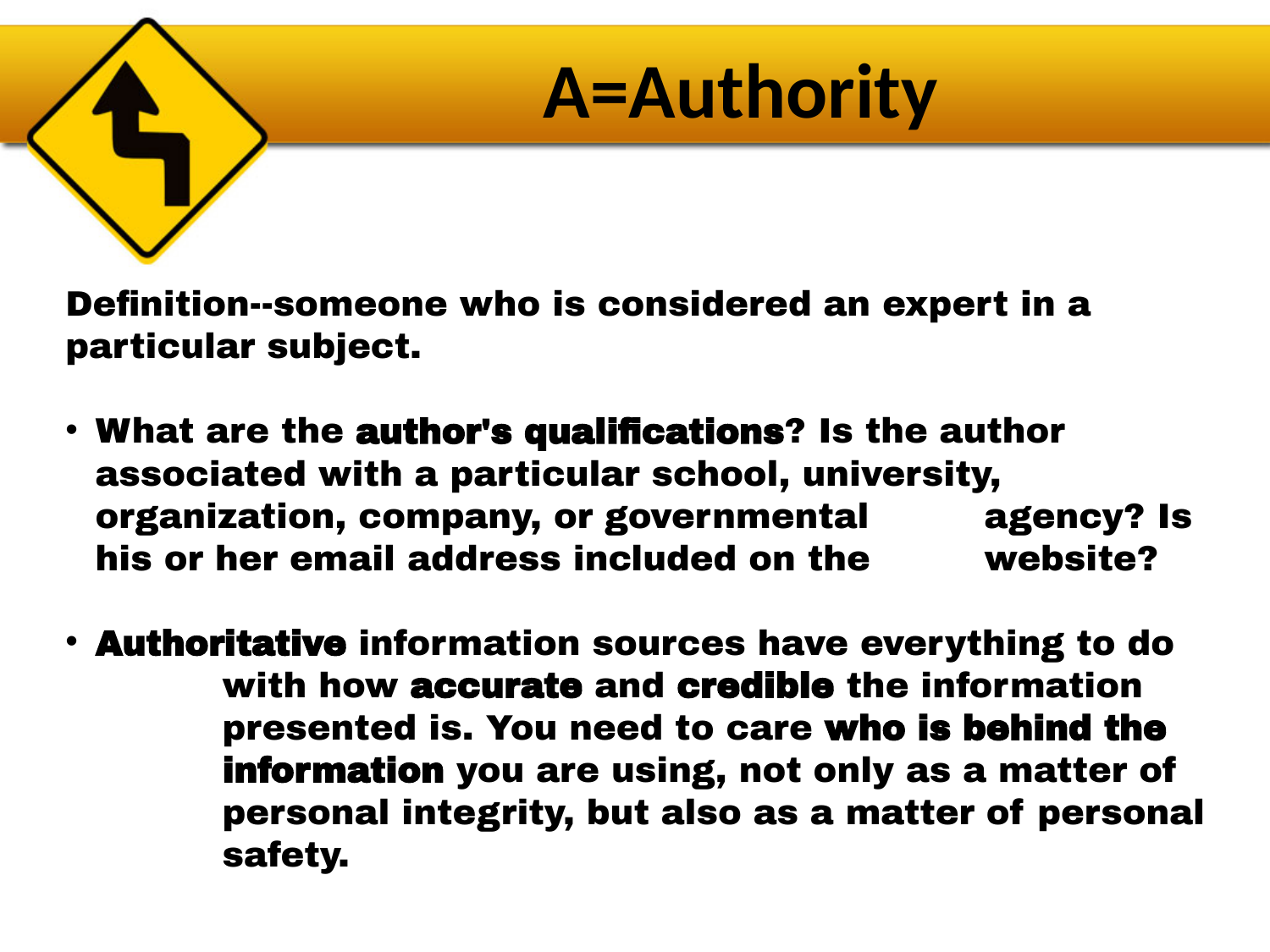

# A=Authority
Definition--someone who is considered an expert in a 	particular subject.

What are the author's qualifications? Is the author 	associated with a particular school, university, 	organization, company, or governmental 	agency? Is his or her email address included on the 	website?

Authoritative information sources have everything to do 	with how accurate and credible the information 	presented is. You need to care who is behind the 	information you are using, not only as a matter of 	personal integrity, but also as a matter of personal 	safety.